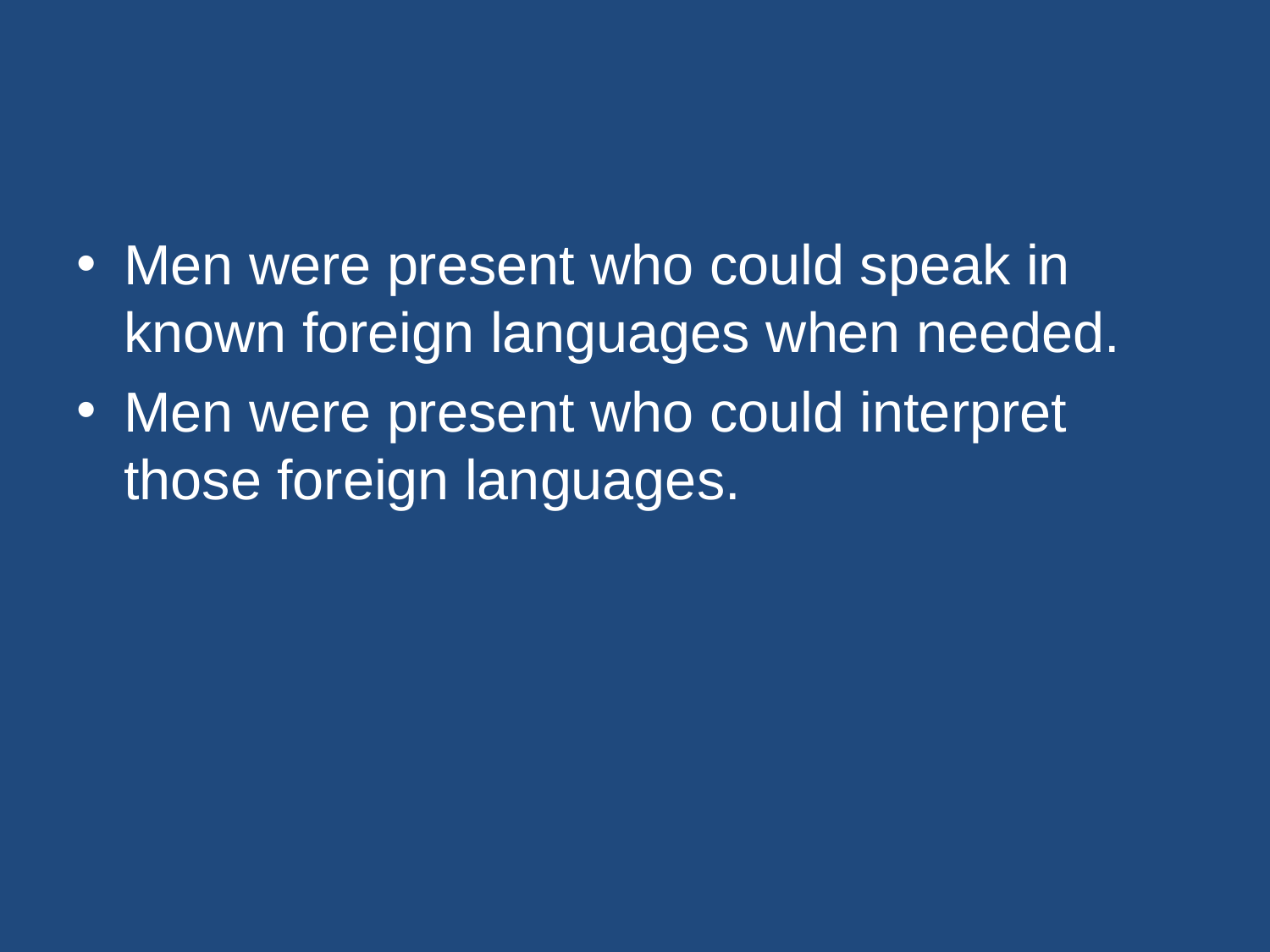

#
Men were present who could speak in known foreign languages when needed.
Men were present who could interpret those foreign languages.